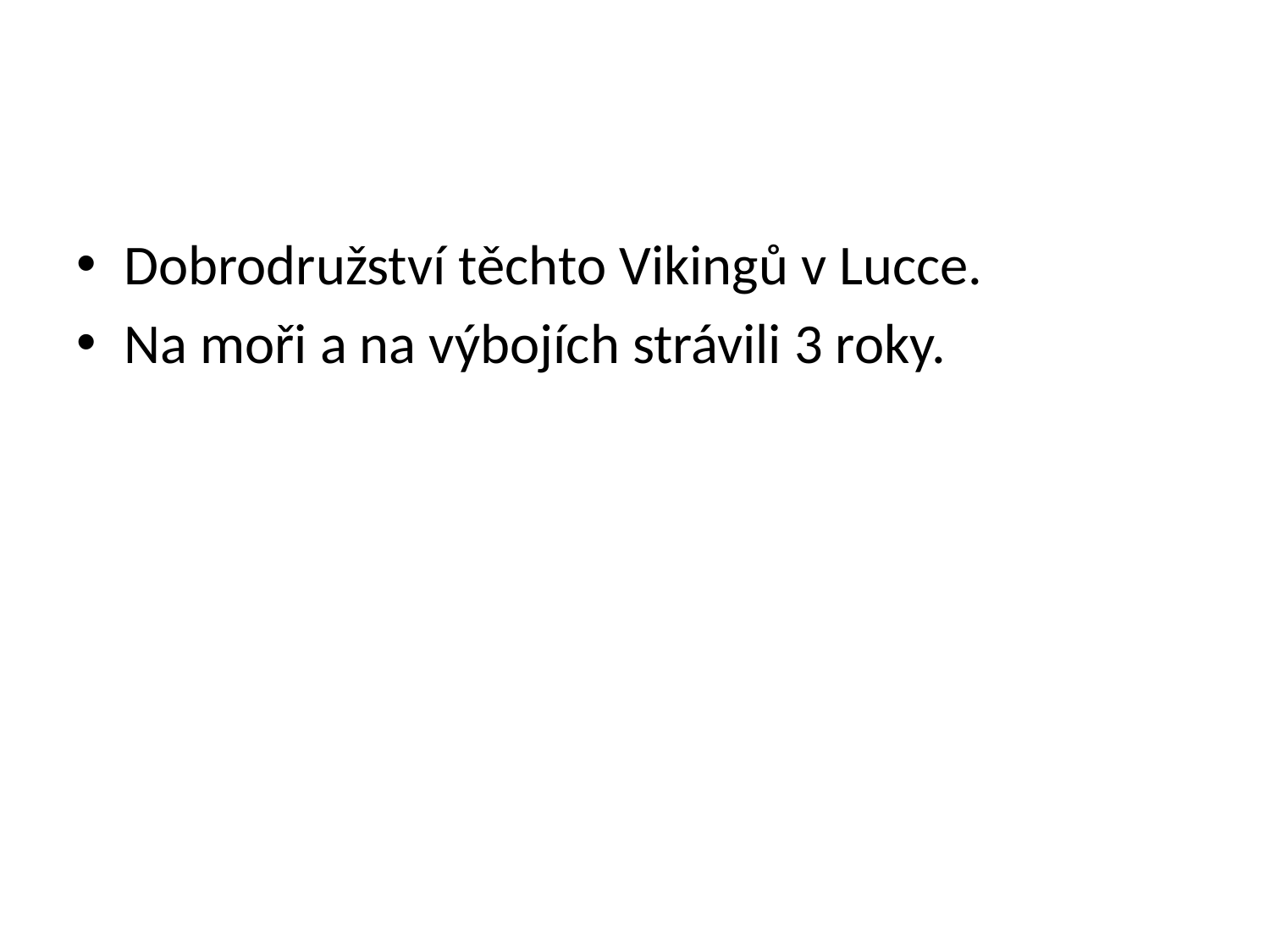

#
Dobrodružství těchto Vikingů v Lucce.
Na moři a na výbojích strávili 3 roky.